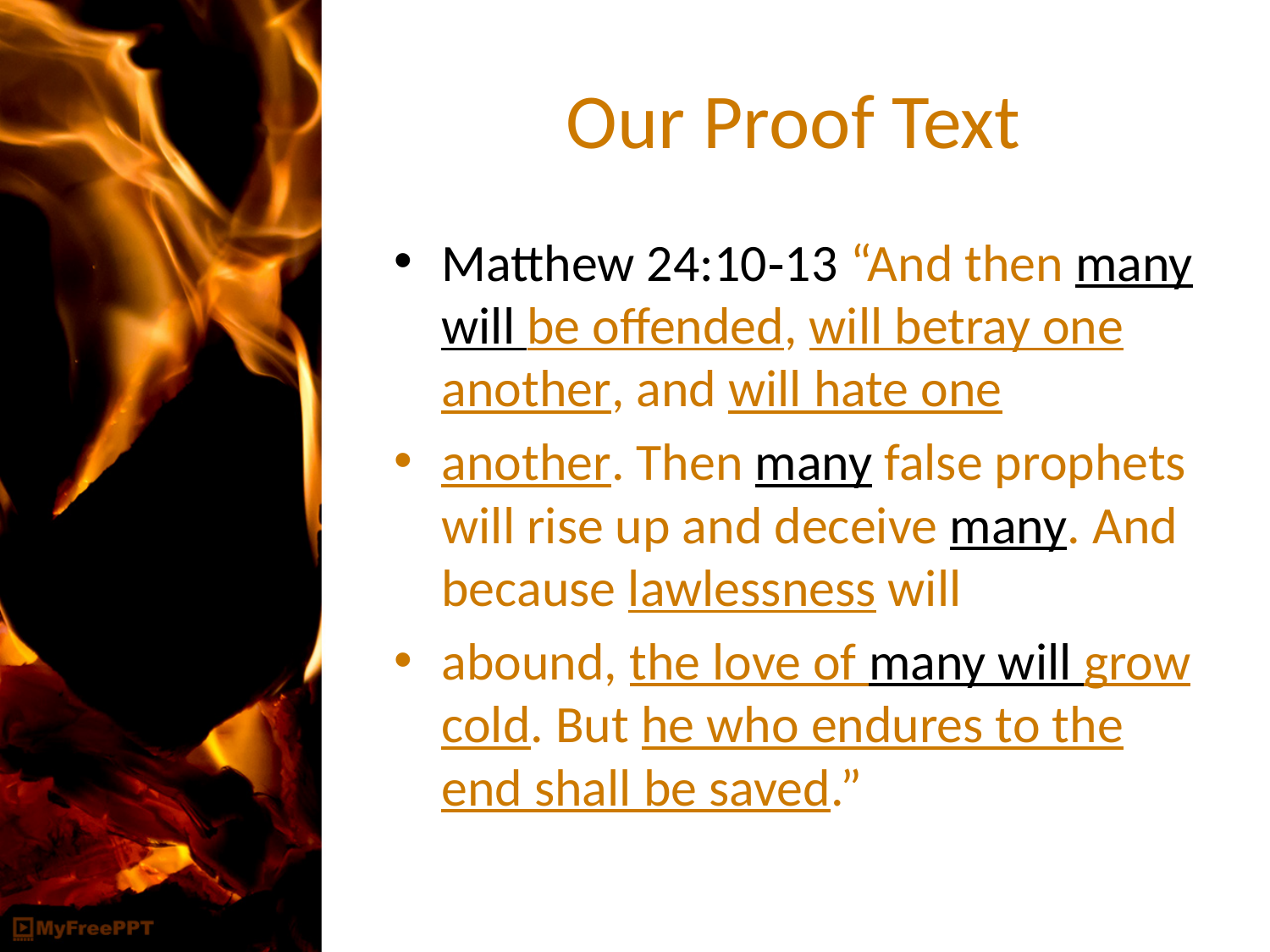

# Our Proof Text
Matthew 24:10‐13 “And then many will be offended, will betray one another, and will hate one
another. Then many false prophets will rise up and deceive many. And because lawlessness will
abound, the love of many will grow cold. But he who endures to the end shall be saved.”